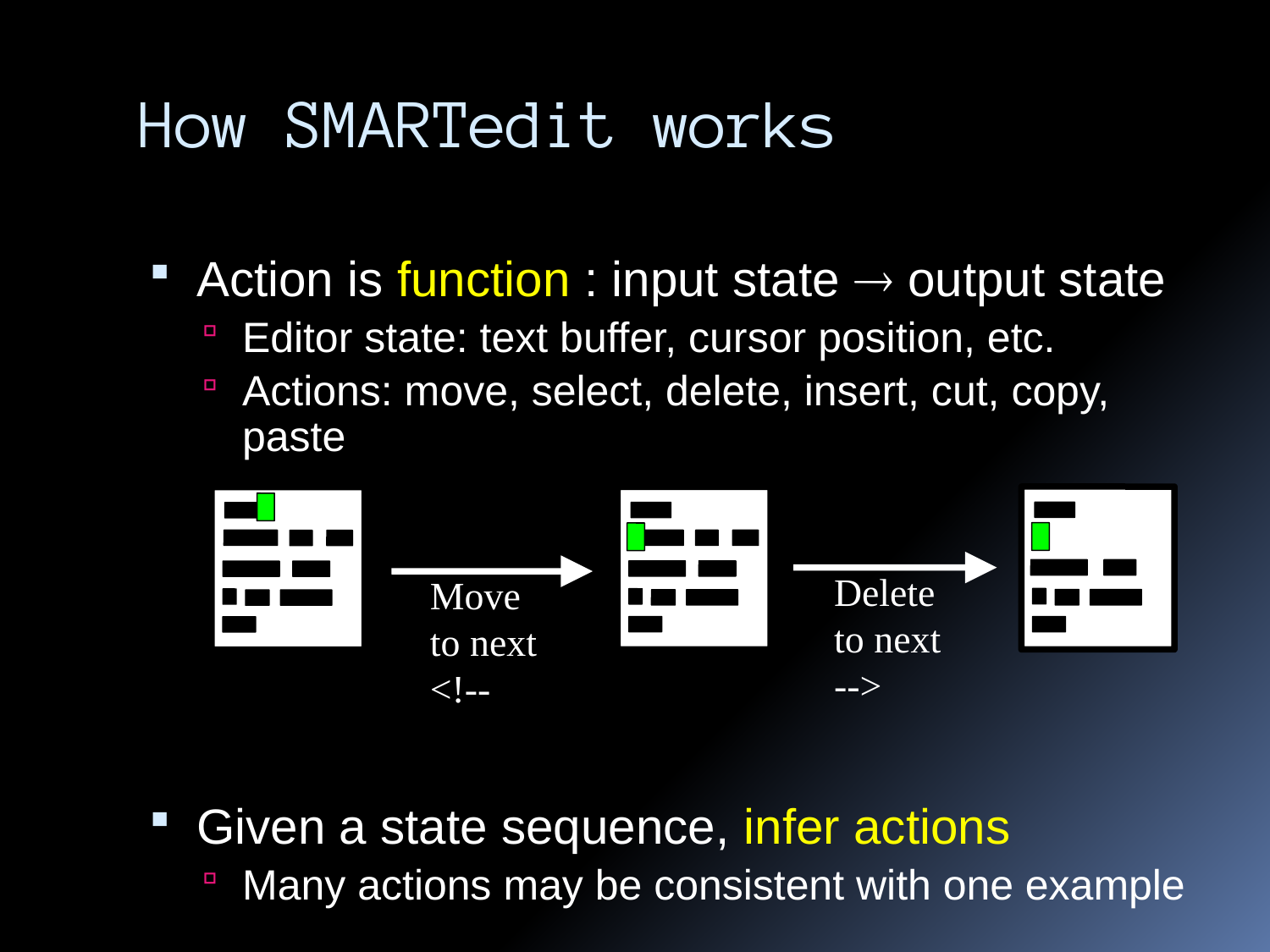

# How SMARTedit works
Action is function : input state → output state
Editor state: text buffer, cursor position, etc.
Actions: move, select, delete, insert, cut, copy, paste

Given a state sequence, infer actions
Many actions may be consistent with one example

Delete to next
-->

Move to next <!--